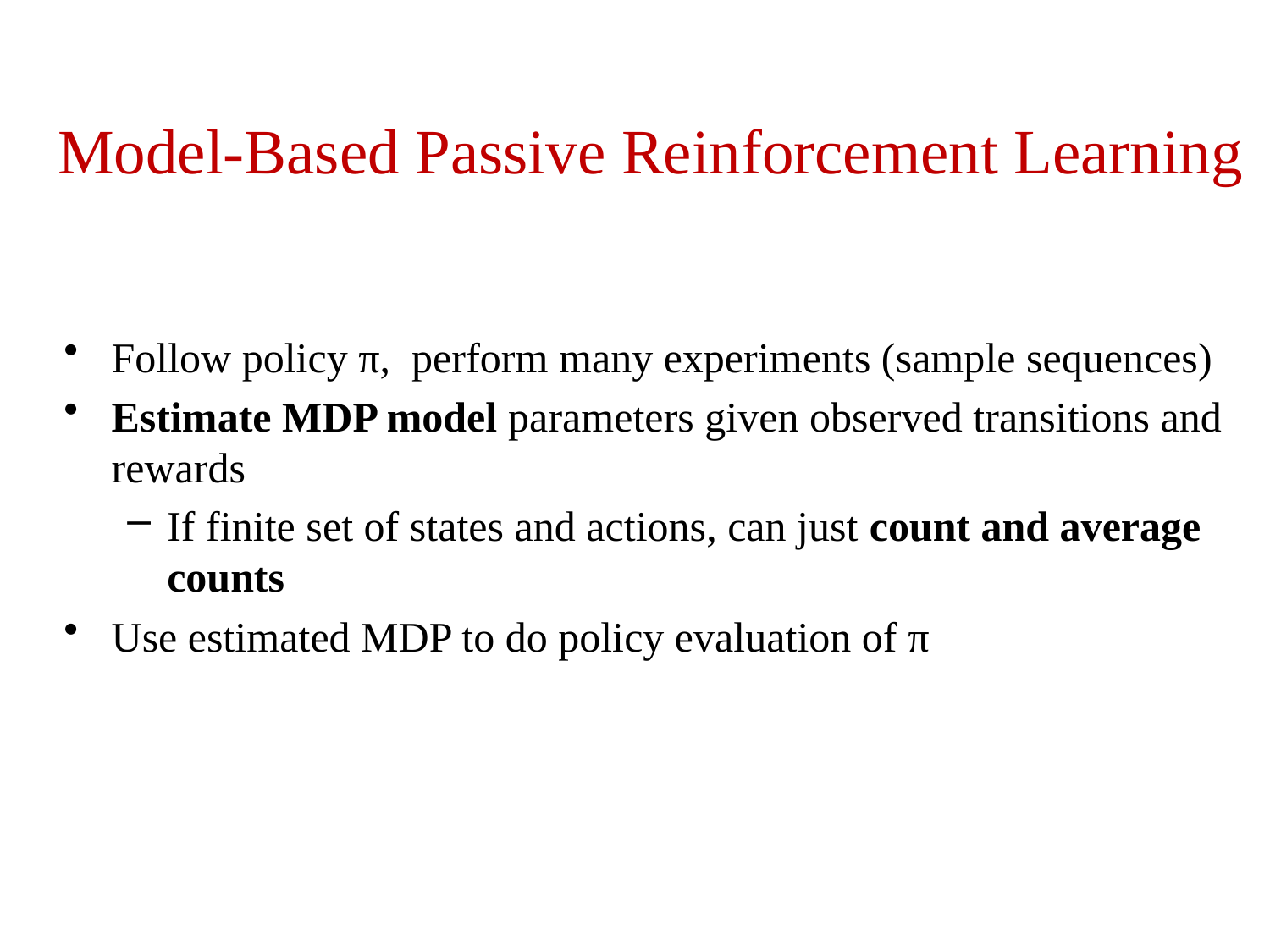

# Model-Based Passive Reinforcement Learning
Follow policy π,  perform many experiments (sample sequences)
Estimate MDP model parameters given observed transitions and rewards
If finite set of states and actions, can just count and average counts
Use estimated MDP to do policy evaluation of π